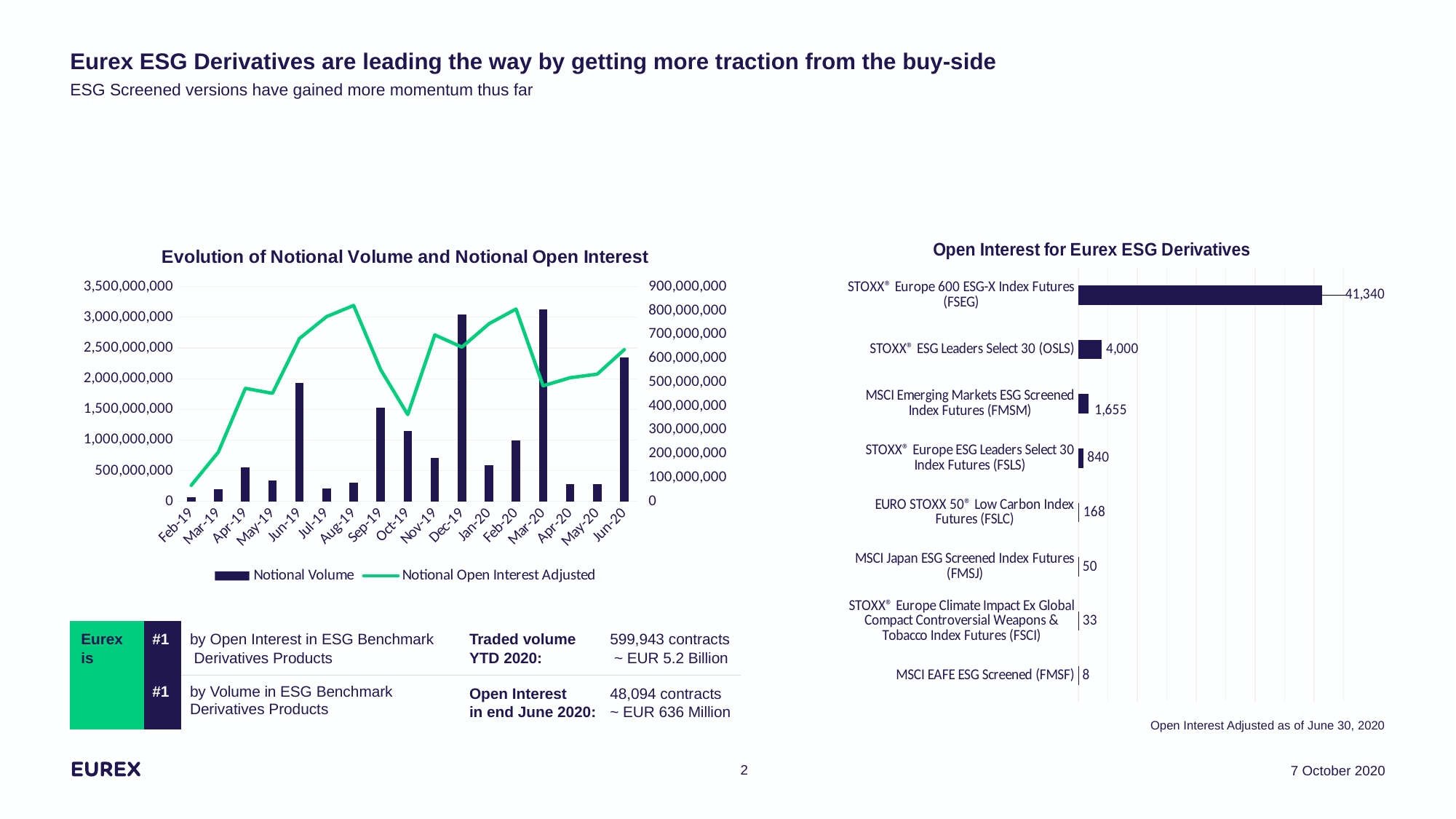

# Eurex ESG Derivatives are leading the way by getting more traction from the buy-side ESG Screened versions have gained more momentum thus far

### Chart: Evolution of Notional Volume and Notional Open Interest

| Category |  |  |
|---|---|---|
| 43497 | 73454870.0 | 67020160.0 |
| 43525 | 195059540.0 | 206077430.0 |
| 43556 | 560132610.0 | 473697770.0 |
| 43586 | 345854110.0 | 452883990.0 |
| 43617 | 1934366930.0 | 682632000.0 |
| 43647 | 205975870.0 | 774161770.0 |
| 43678 | 309860670.0 | 820987940.0 |
| 43709 | 1523166040.0 | 551827280.0 |
| 43739 | 1143758090.0 | 363724020.0 |
| 43770 | 713451820.0 | 697672680.0 |
| 43800 | 3051429290.0 | 646483720.0 |
| 43831 | 594981860.0 | 744246470.0 |
| 43862 | 995907300.0 | 806092100.0 |
| 43891 | 3123858735.0 | 484476200.0 |
| 43922 | 278138484.778605 | 518260811.7911 |
| 43952 | 286896399.193862 | 533188060.948276 |
| 43983 | 2345530534.25572 | 636020757.706733 |

### Chart: Open Interest for Eurex ESG Derivatives

| Category |  |
|---|---|
| MSCI EAFE ESG Screened (FMSF) | 8.0 |
| STOXX® Europe Climate Impact Ex Global Compact Controversial Weapons & Tobacco Index Futures (FSCI) | 33.0 |
| MSCI Japan ESG Screened Index Futures (FMSJ) | 50.0 |
| EURO STOXX 50® Low Carbon Index Futures (FSLC) | 168.0 |
| STOXX® Europe ESG Leaders Select 30 Index Futures (FSLS) | 840.0 |
| MSCI Emerging Markets ESG Screened Index Futures (FMSM) | 1655.0 |
| STOXX® ESG Leaders Select 30 (OSLS) | 4000.0 |
| STOXX® Europe 600 ESG-X Index Futures (FSEG) | 41340.0 |
| Eurex is | #1 | by Open Interest in ESG Benchmark Derivatives Products |  | Traded volume YTD 2020: | 599,943 contracts ~ EUR 5.2 Billion |
| --- | --- | --- | --- | --- | --- |
|  | #1 | by Volume in ESG Benchmark Derivatives Products |  | Open Interest in end June 2020: | 48,094 contracts ~ EUR 636 Million |
Open Interest Adjusted as of June 30, 2020
2
7 October 2020